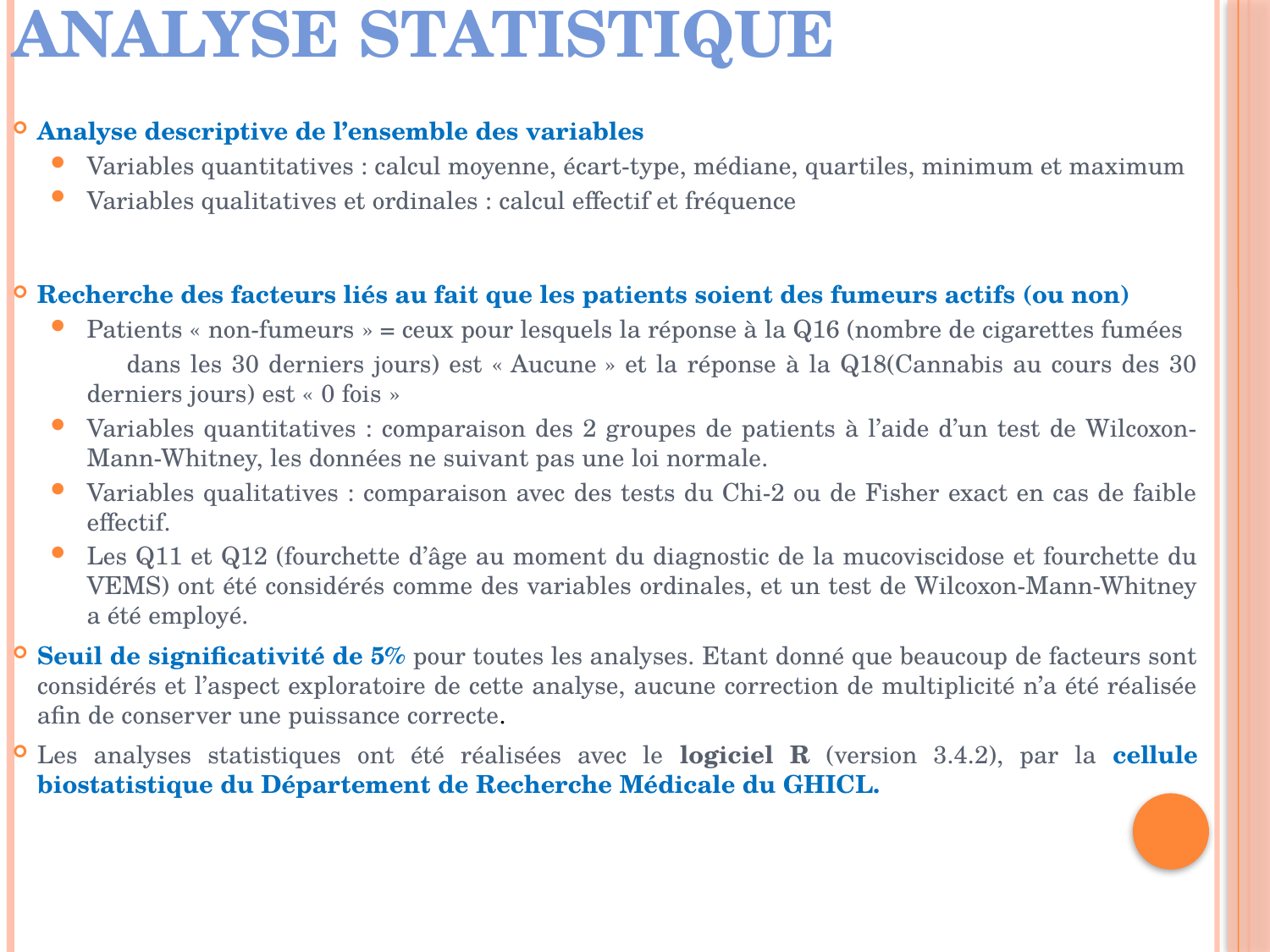

# ANALYSE STATISTIQUE
Analyse descriptive de l’ensemble des variables
Variables quantitatives : calcul moyenne, écart-type, médiane, quartiles, minimum et maximum
Variables qualitatives et ordinales : calcul effectif et fréquence

Recherche des facteurs liés au fait que les patients soient des fumeurs actifs (ou non)
Patients « non-fumeurs » = ceux pour lesquels la réponse à la Q16 (nombre de cigarettes fumées
        dans les 30 derniers jours) est « Aucune » et la réponse à la Q18(Cannabis au cours des 30 derniers jours) est « 0 fois »
Variables quantitatives : comparaison des 2 groupes de patients à l’aide d’un test de Wilcoxon-Mann-Whitney, les données ne suivant pas une loi normale.
Variables qualitatives : comparaison avec des tests du Chi-2 ou de Fisher exact en cas de faible effectif.
Les Q11 et Q12 (fourchette d’âge au moment du diagnostic de la mucoviscidose et fourchette du VEMS) ont été considérés comme des variables ordinales, et un test de Wilcoxon-Mann-Whitney a été employé.
Seuil de significativité de 5% pour toutes les analyses. Etant donné que beaucoup de facteurs sont considérés et l’aspect exploratoire de cette analyse, aucune correction de multiplicité n’a été réalisée afin de conserver une puissance correcte.
Les analyses statistiques ont été réalisées avec le logiciel R (version 3.4.2), par la cellule biostatistique du Département de Recherche Médicale du GHICL.